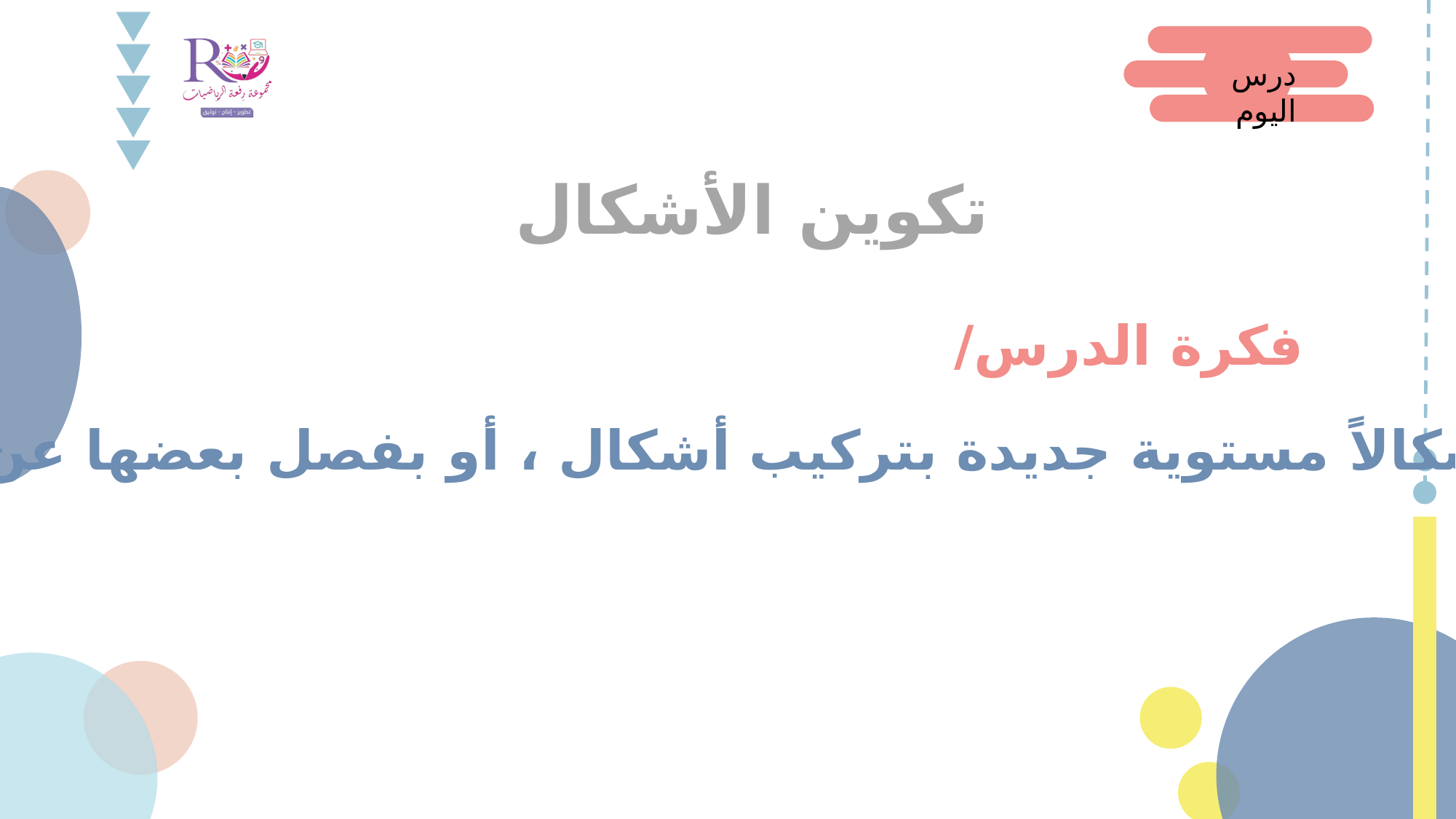

درس اليوم
تكوين الأشكال
فكرة الدرس/
أكون أشكالاً مستوية جديدة بتركيب أشكال ، أو بفصل بعضها عن بعض